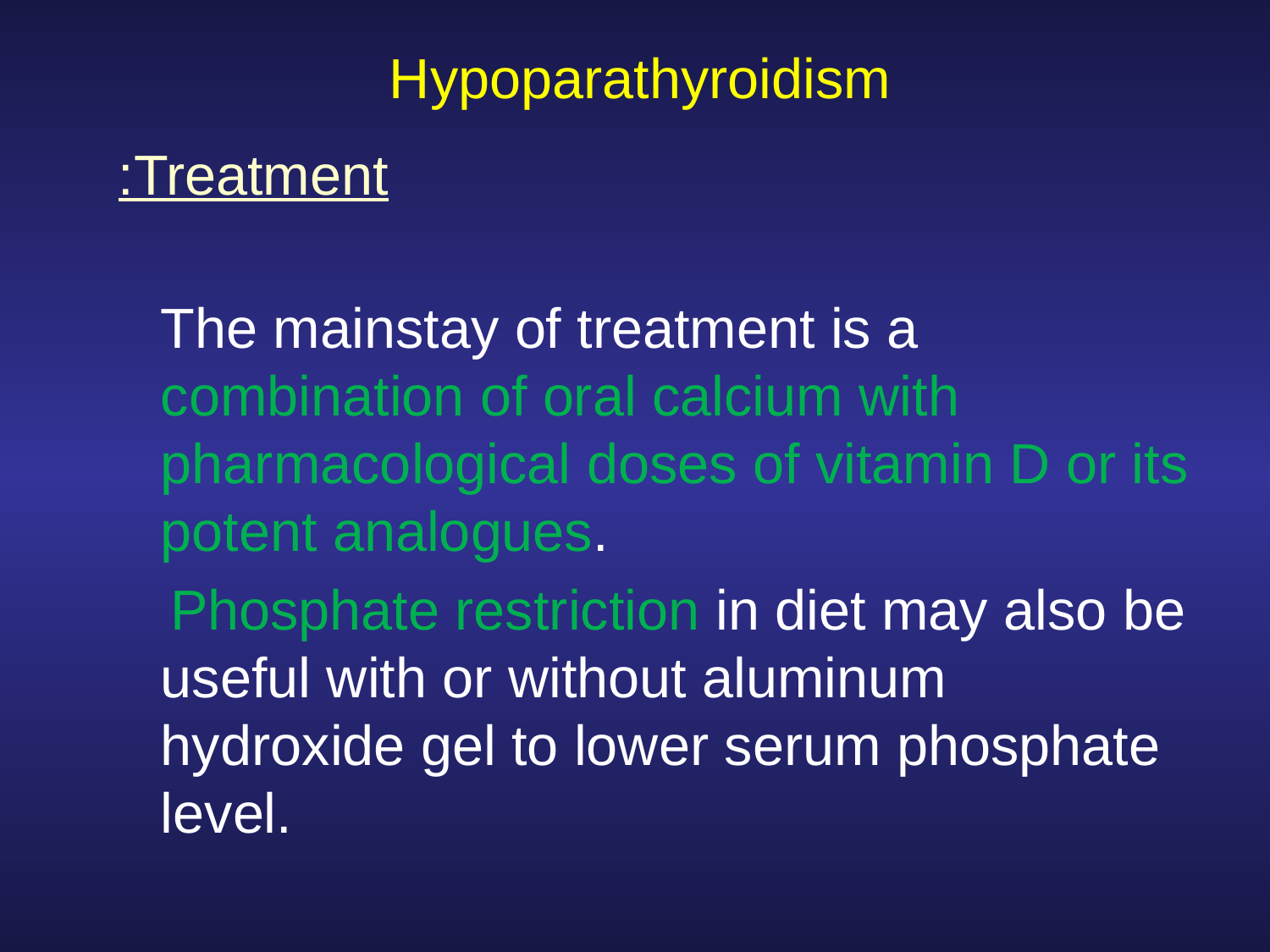

# Hypoparathyroidism
Treatment:
	The mainstay of treatment is a combination of oral calcium with pharmacological doses of vitamin D or its potent analogues.
      Phosphate restriction in diet may also be useful with or without aluminum hydroxide gel to lower serum phosphate level.